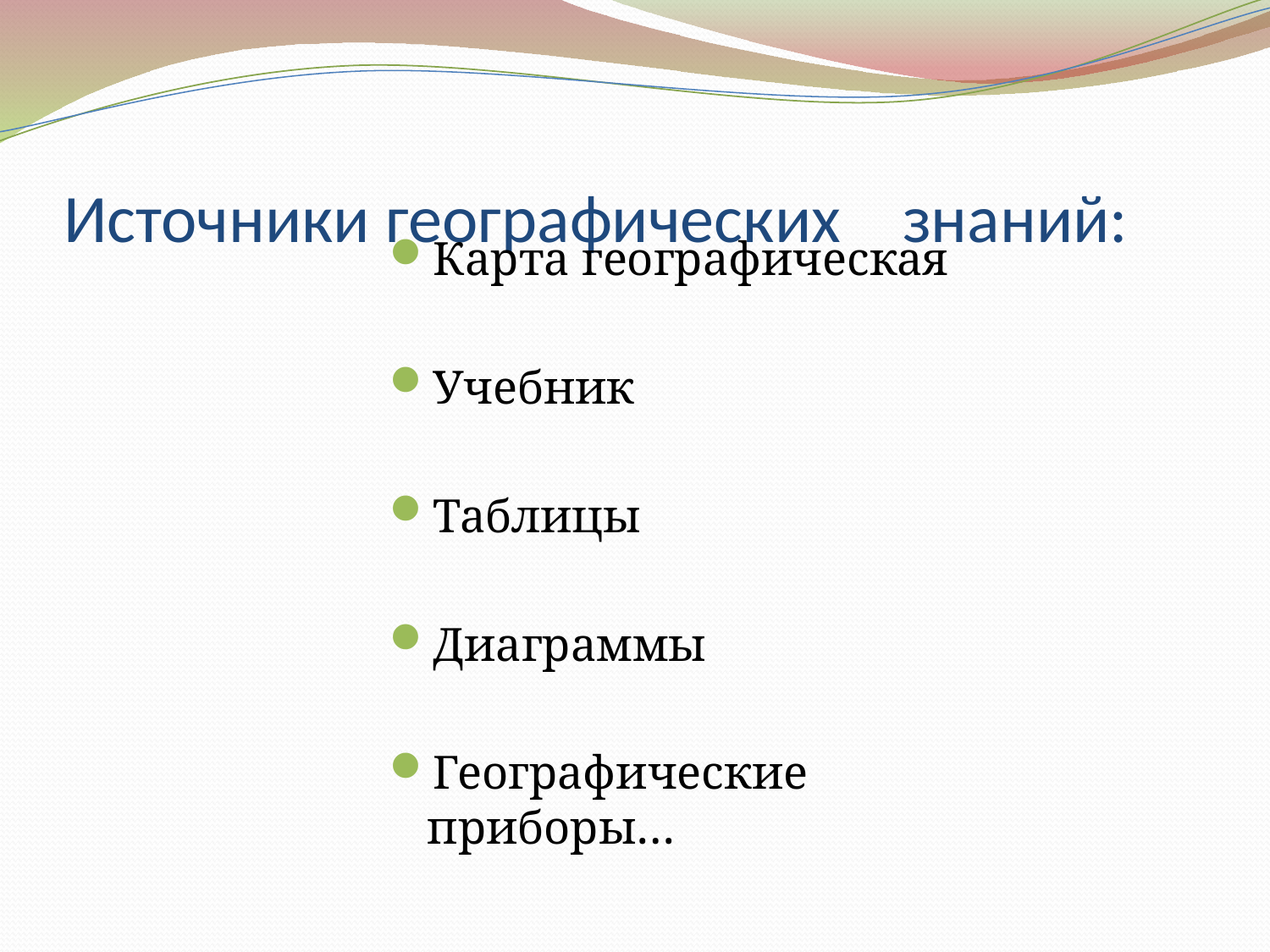

# Источники географических    знаний:
Карта географическая

Учебник

Таблицы

Диаграммы

Географические приборы…